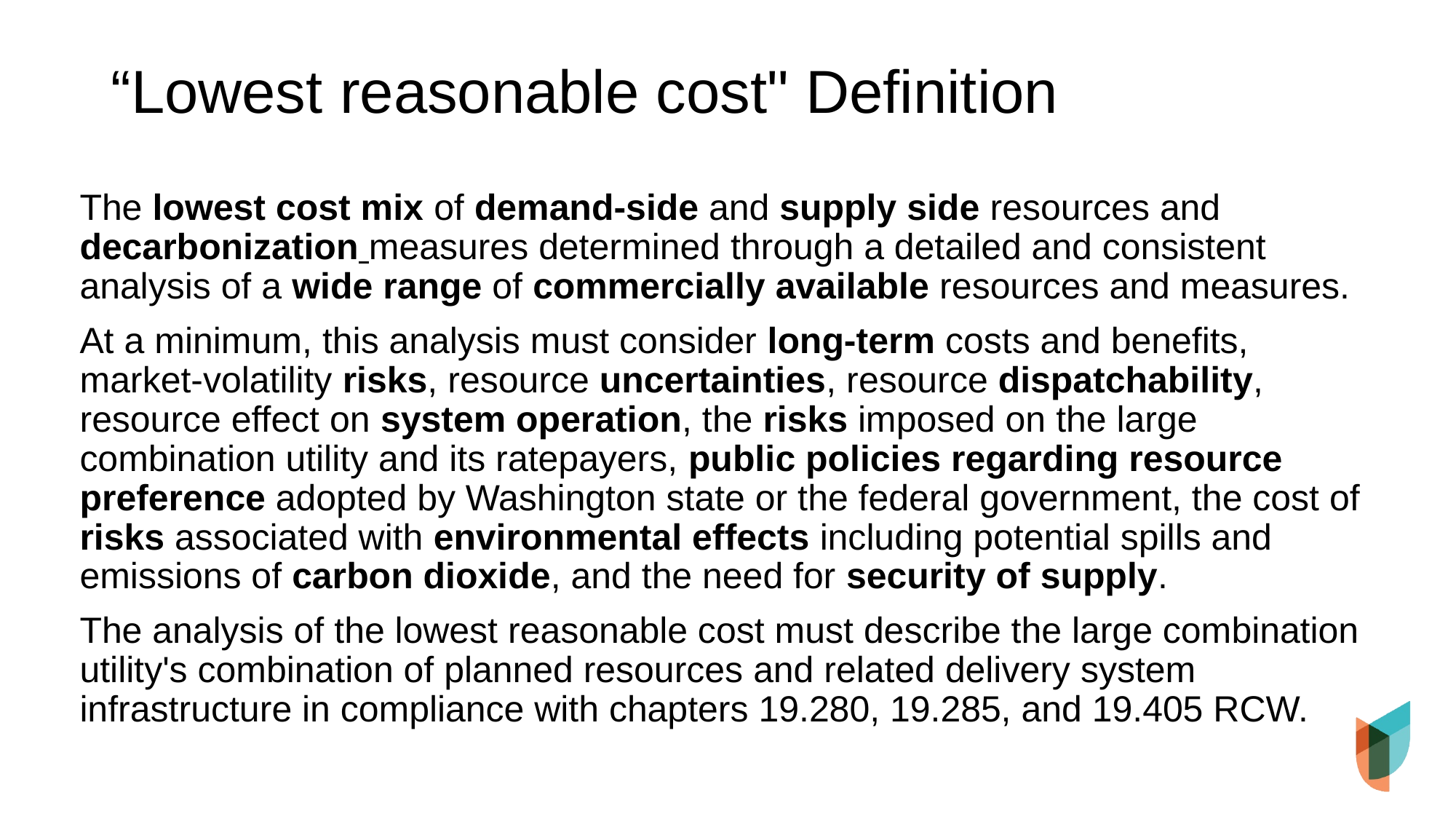

# “Lowest reasonable cost" Definition
The lowest cost mix of demand-side and supply side resources and decarbonization measures determined through a detailed and consistent analysis of a wide range of commercially available resources and measures.
At a minimum, this analysis must consider long-term costs and benefits, market-volatility risks, resource uncertainties, resource dispatchability, resource effect on system operation, the risks imposed on the large combination utility and its ratepayers, public policies regarding resource preference adopted by Washington state or the federal government, the cost of risks associated with environmental effects including potential spills and emissions of carbon dioxide, and the need for security of supply.
The analysis of the lowest reasonable cost must describe the large combination utility's combination of planned resources and related delivery system infrastructure in compliance with chapters 19.280, 19.285, and 19.405 RCW.